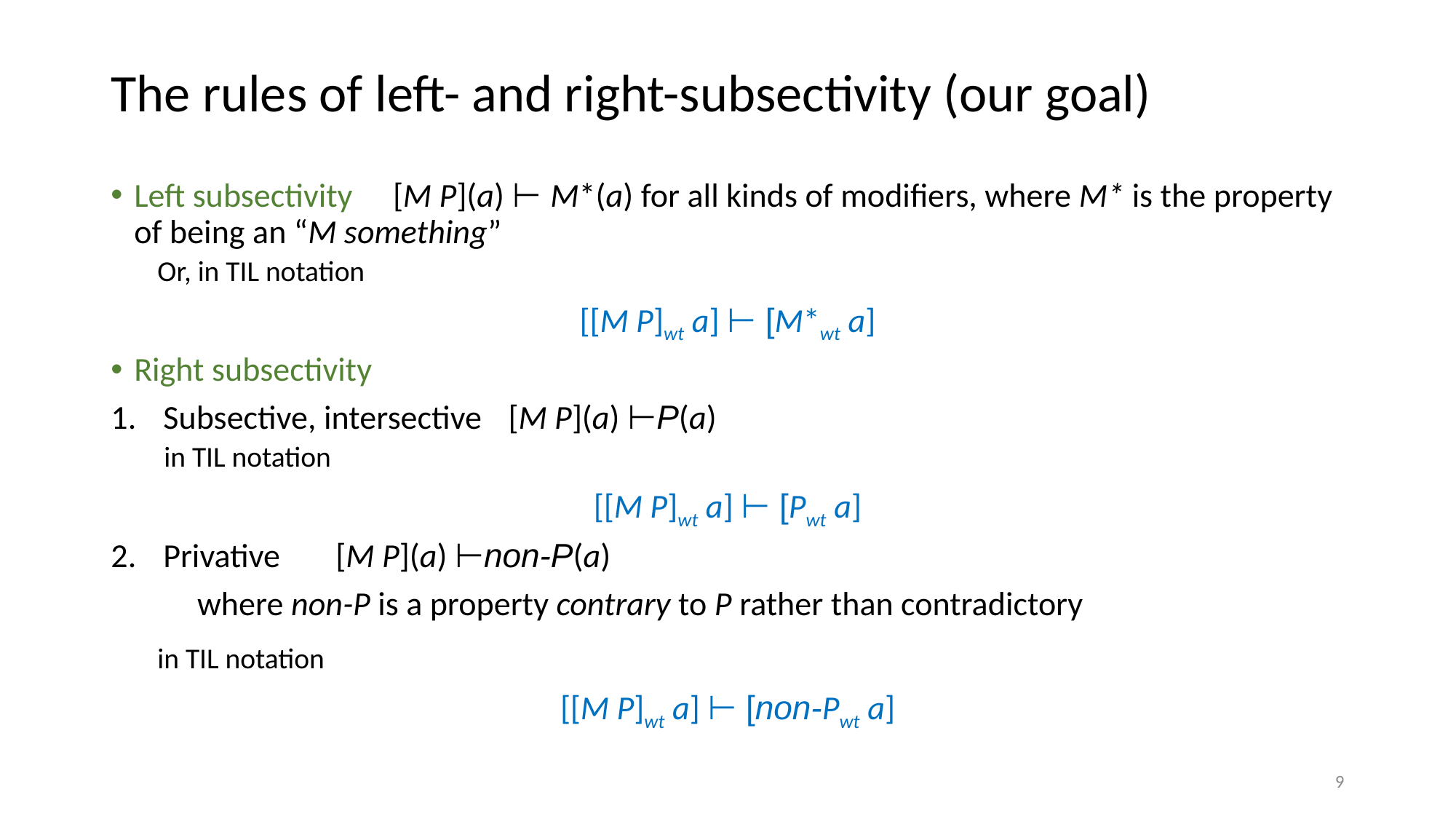

# The rules of left- and right-subsectivity (our goal)
Left subsectivity	[M P](a) ⊢ M*(a) for all kinds of modifiers, where M* is the property of being an “M something”
Or, in TIL notation
[[M P]wt a] ⊢ [M*wt a]
Right subsectivity
Subsective, intersective	[M P](a) ⊢P(a)
 in TIL notation
[[M P]wt a] ⊢ [Pwt a]
Privative	[M P](a) ⊢non-P(a)
	where non-P is a property contrary to P rather than contradictory
in TIL notation
[[M P]wt a] ⊢ [non-Pwt a]

9